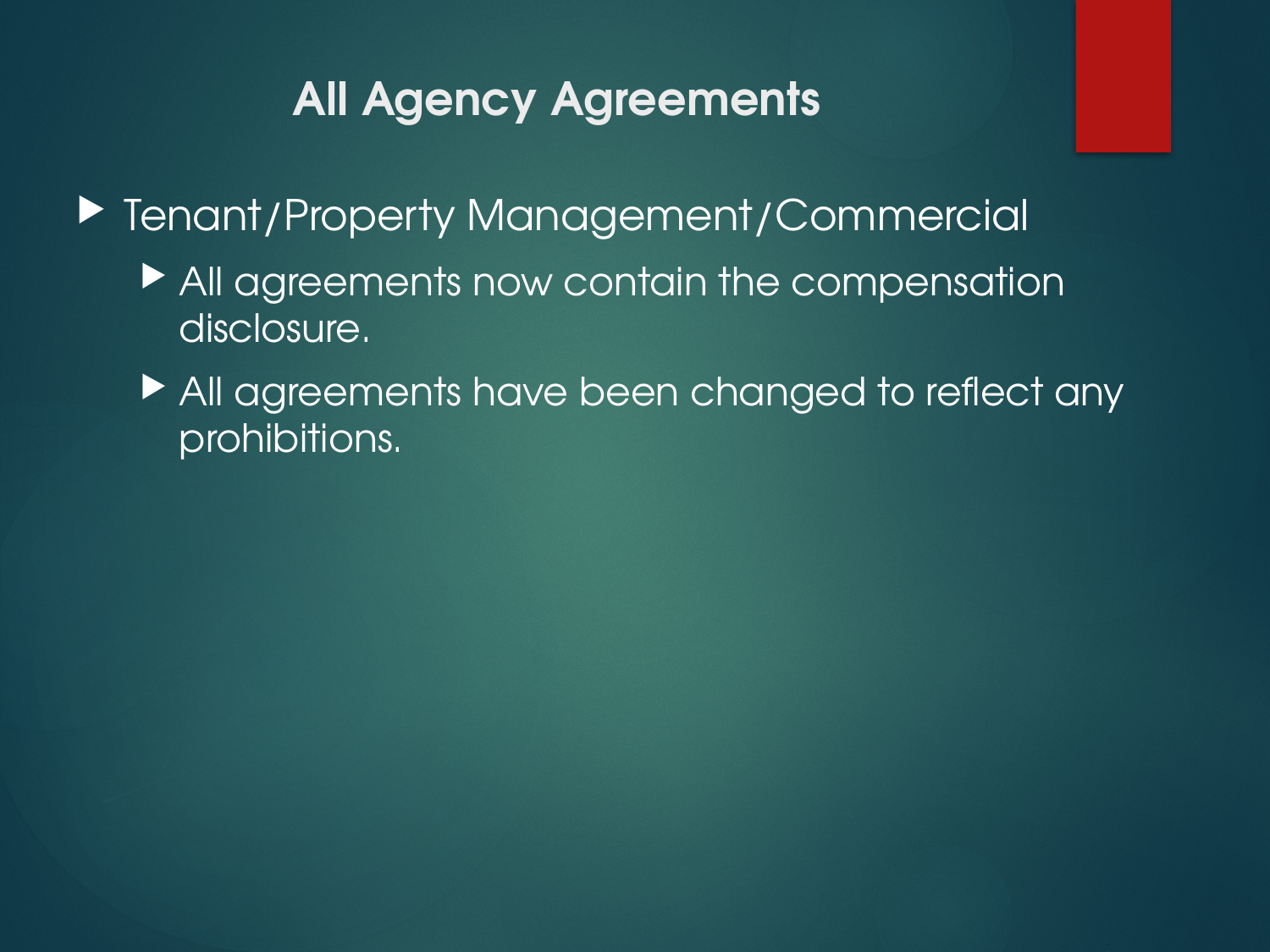

# All Agency Agreements
Tenant/Property Management/Commercial
All agreements now contain the compensation disclosure.
All agreements have been changed to reflect any prohibitions.